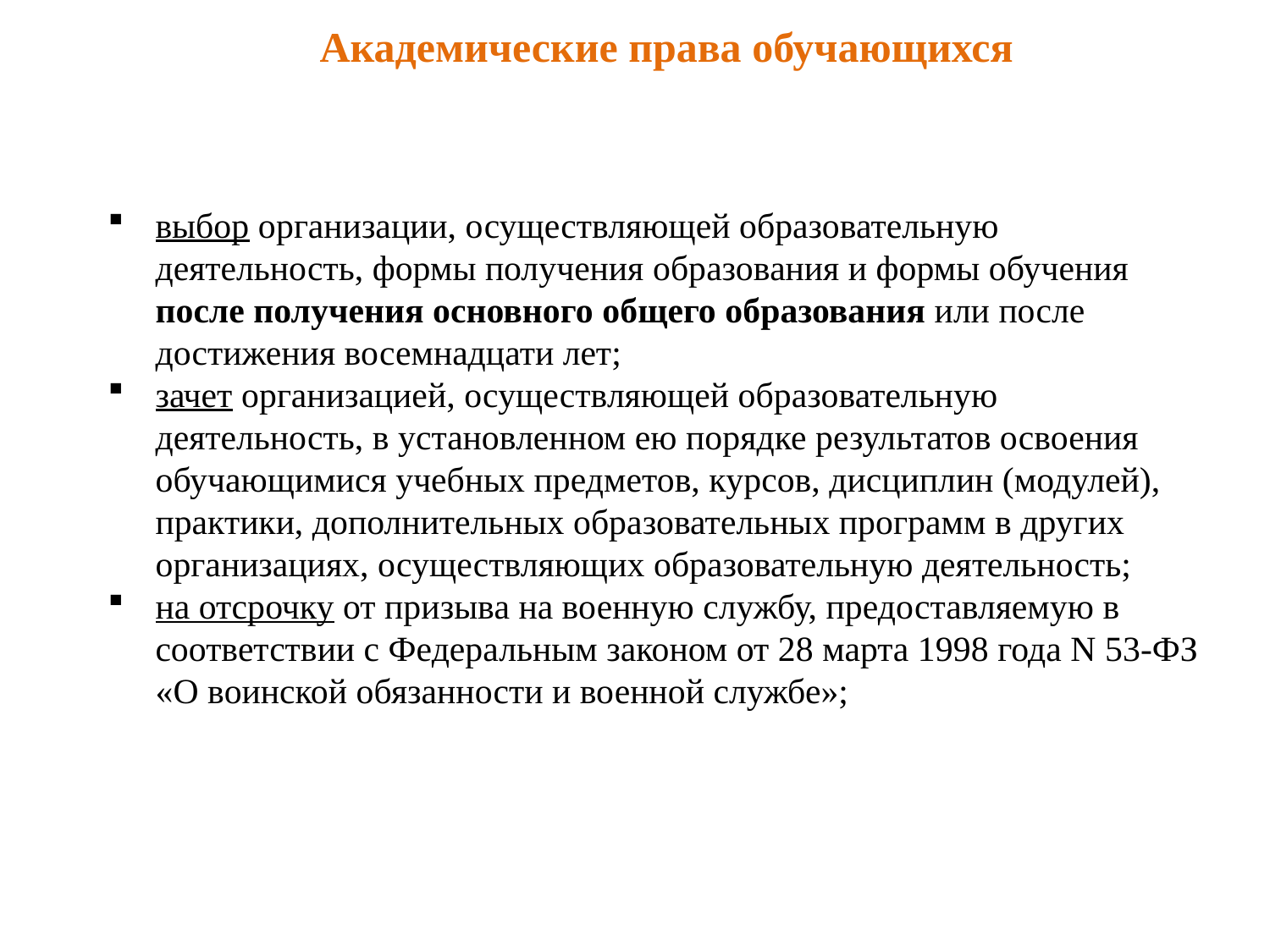

# Академические права обучающихся
выбор организации, осуществляющей образовательную деятельность, формы получения образования и формы обучения после получения основного общего образования или после достижения восемнадцати лет;
зачет организацией, осуществляющей образовательную деятельность, в установленном ею порядке результатов освоения обучающимися учебных предметов, курсов, дисциплин (модулей), практики, дополнительных образовательных программ в других организациях, осуществляющих образовательную деятельность;
на отсрочку от призыва на военную службу, предоставляемую в соответствии с Федеральным законом от 28 марта 1998 года N 53-ФЗ «О воинской обязанности и военной службе»;